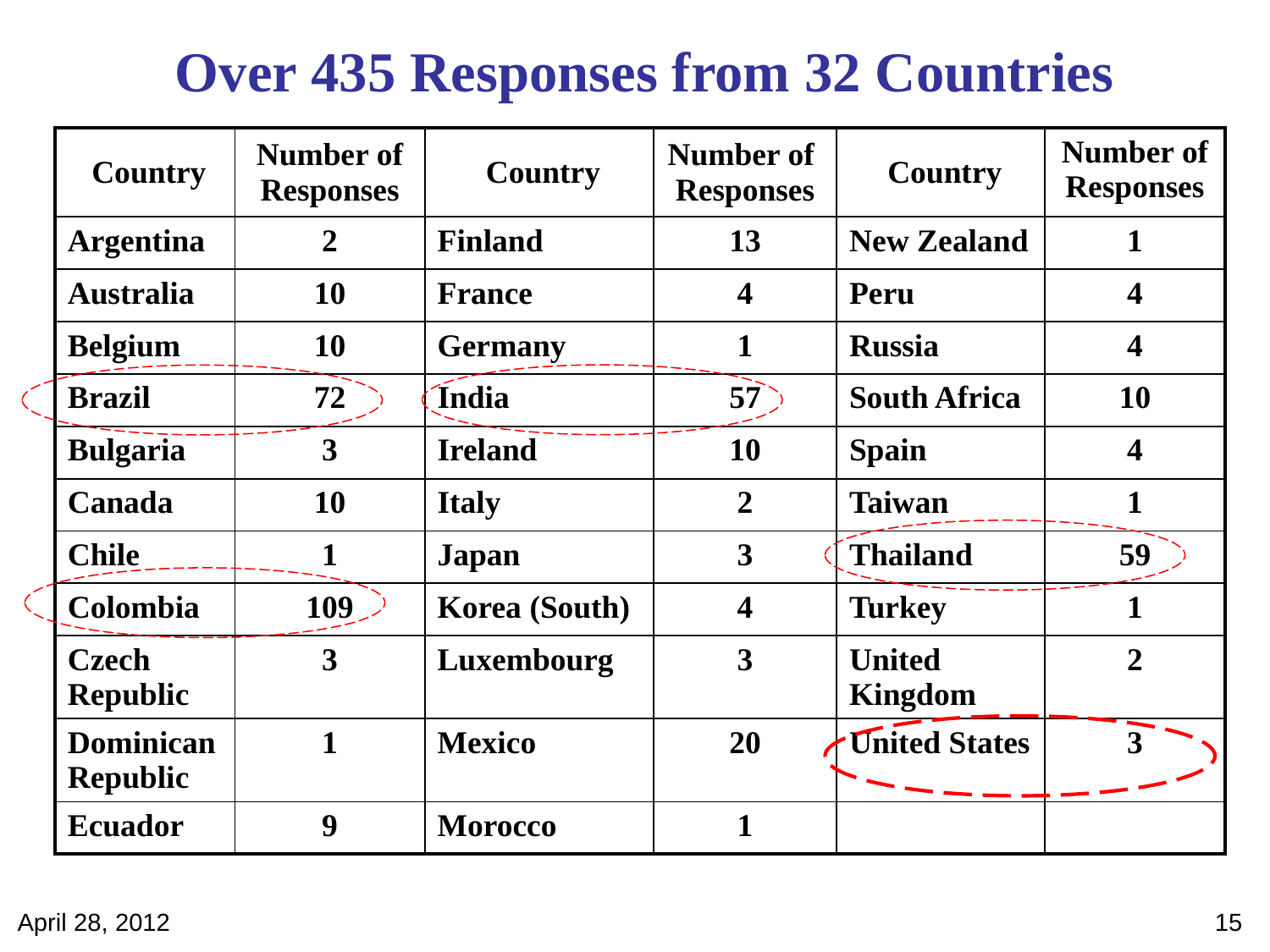

# Over 435 Responses from 32 Countries
| Country | Number of Responses | Country | Number of Responses | Country | Number of Responses |
| --- | --- | --- | --- | --- | --- |
| Argentina | 2 | Finland | 13 | New Zealand | 1 |
| Australia | 10 | France | 4 | Peru | 4 |
| Belgium | 10 | Germany | 1 | Russia | 4 |
| Brazil | 72 | India | 57 | South Africa | 10 |
| Bulgaria | 3 | Ireland | 10 | Spain | 4 |
| Canada | 10 | Italy | 2 | Taiwan | 1 |
| Chile | 1 | Japan | 3 | Thailand | 59 |
| Colombia | 109 | Korea (South) | 4 | Turkey | 1 |
| Czech Republic | 3 | Luxembourg | 3 | United Kingdom | 2 |
| Dominican Republic | 1 | Mexico | 20 | United States | 3 |
| Ecuador | 9 | Morocco | 1 |  |  |

April 28, 2012
15